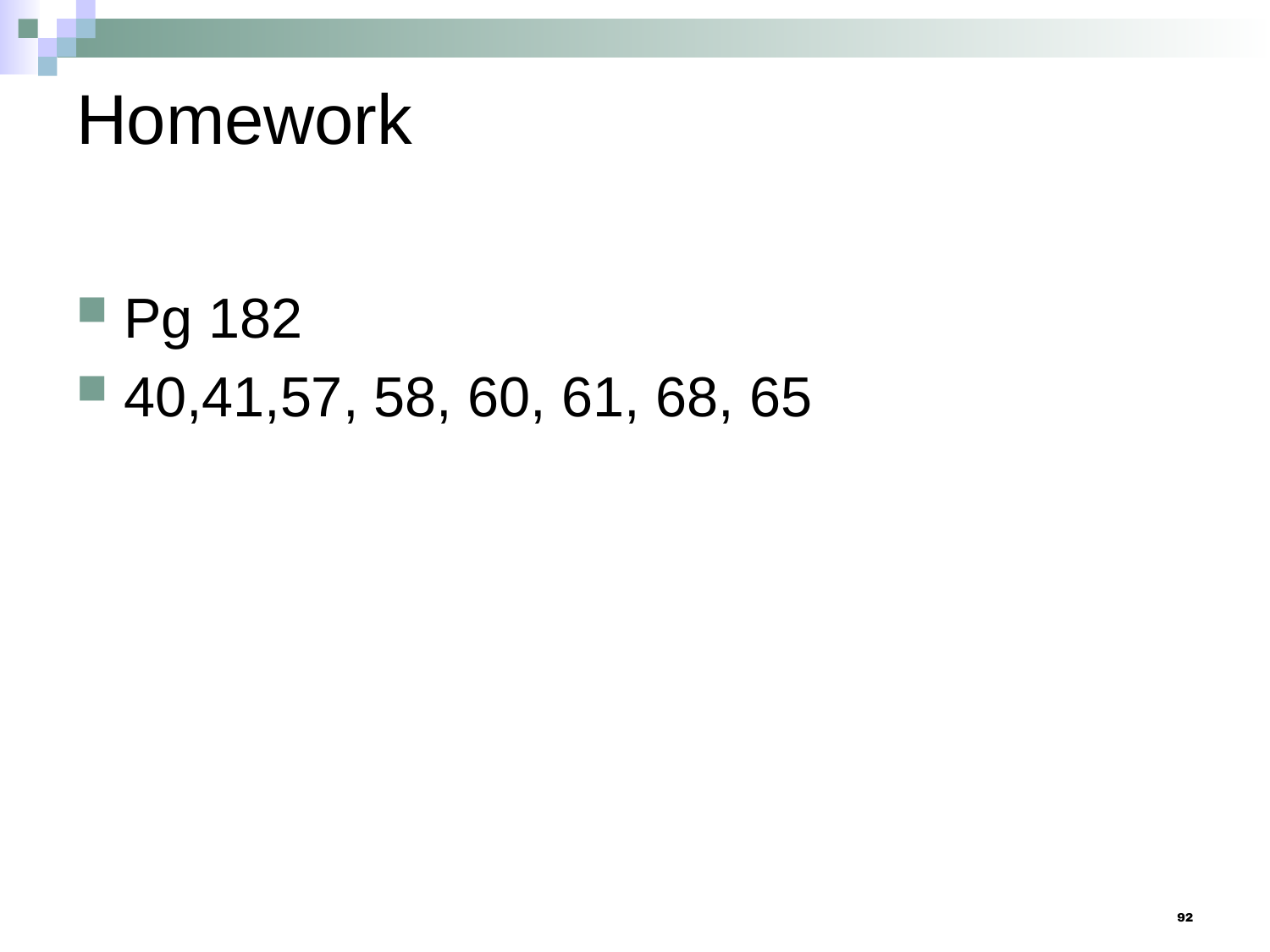

# Homework
Pg 182
40,41,57, 58, 60, 61, 68, 65
92